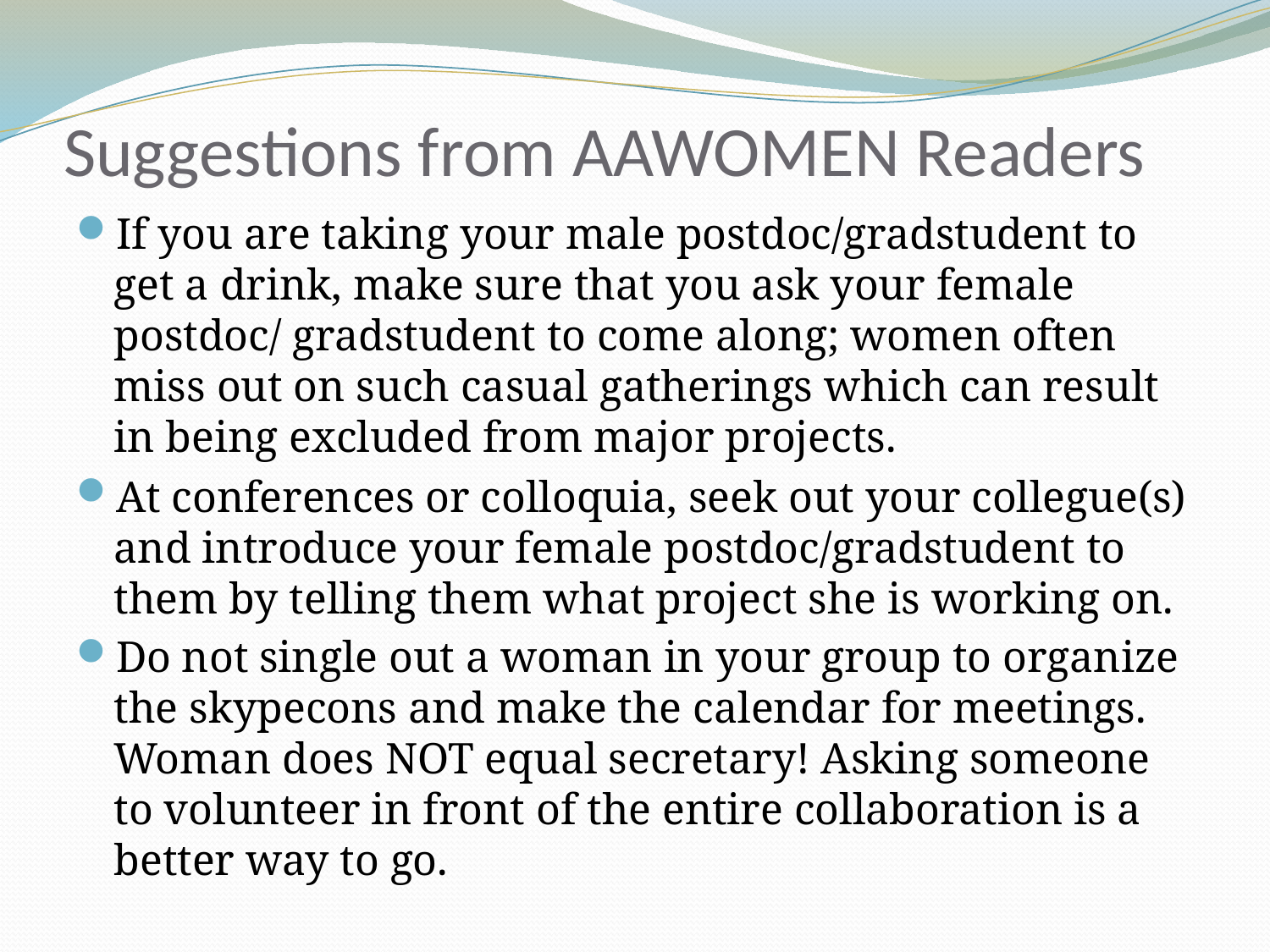

# Suggestions from AAWOMEN Readers
If you are taking your male postdoc/gradstudent to get a drink, make sure that you ask your female postdoc/ gradstudent to come along; women often miss out on such casual gatherings which can result in being excluded from major projects.
At conferences or colloquia, seek out your collegue(s) and introduce your female postdoc/gradstudent to them by telling them what project she is working on.
Do not single out a woman in your group to organize the skypecons and make the calendar for meetings. Woman does NOT equal secretary! Asking someone to volunteer in front of the entire collaboration is a better way to go.